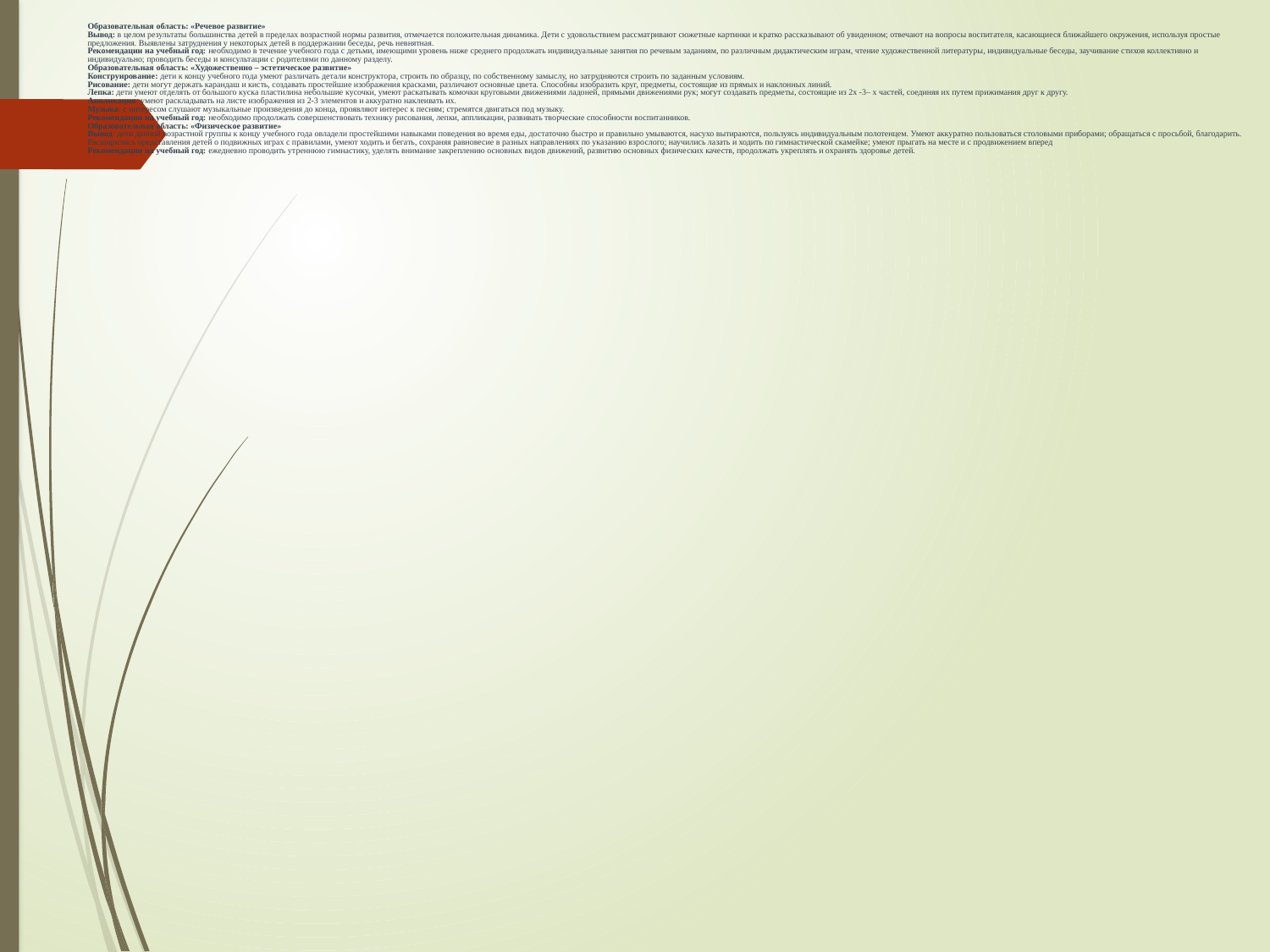

# Образовательная область: «Речевое развитие» Вывод: в целом результаты большинства детей в пределах возрастной нормы развития, отмечается положительная динамика. Дети с удовольствием рассматривают сюжетные картинки и кратко рассказывают об увиденном; отвечают на вопросы воспитателя, касающиеся ближайшего окружения, используя простые предложения. Выявлены затруднения у некоторых детей в поддержании беседы, речь невнятная. Рекомендации на учебный год: необходимо в течение учебного года с детьми, имеющими уровень ниже среднего продолжать индивидуальные занятия по речевым заданиям, по различным дидактическим играм, чтение художественной литературы, индивидуальные беседы, заучивание стихов коллективно и индивидуально; проводить беседы и консультации с родителями по данному разделу.  Образовательная область: «Художественно – эстетическое развитие» Конструирование: дети к концу учебного года умеют различать детали конструктора, строить по образцу, по собственному замыслу, но затрудняются строить по заданным условиям. Рисование: дети могут держать карандаш и кисть, создавать простейшие изображения красками, различают основные цвета. Способны изобразить круг, предметы, состоящие из прямых и наклонных линий. Лепка: дети умеют отделять от большого куска пластилина небольшие кусочки, умеют раскатывать комочки круговыми движениями ладоней, прямыми движениями рук; могут создавать предметы, состоящие из 2х -3– х частей, соединяя их путем прижимания друг к другу. Аппликация: умеют раскладывать на листе изображения из 2-3 элементов и аккуратно наклеивать их. Музыка: с интересом слушают музыкальные произведения до конца, проявляют интерес к песням; стремятся двигаться под музыку. Рекомендации на учебный год: необходимо продолжать совершенствовать технику рисования, лепки, аппликации, развивать творческие способности воспитанников. Образовательная область: «Физическое развитие» Вывод: дети данной возрастной группы к концу учебного года овладели простейшими навыками поведения во время еды, достаточно быстро и правильно умываются, насухо вытираются, пользуясь индивидуальным полотенцем. Умеют аккуратно пользоваться столовыми приборами; обращаться с просьбой, благодарить. Расширились представления детей о подвижных играх с правилами, умеют ходить и бегать, сохраняя равновесие в разных направлениях по указанию взрослого; научились лазать и ходить по гимнастической скамейке; умеют прыгать на месте и с продвижением вперед Рекомендации на учебный год: ежедневно проводить утреннюю гимнастику, уделять внимание закреплению основных видов движений, развитию основных физических качеств, продолжать укреплять и охранять здоровье детей.